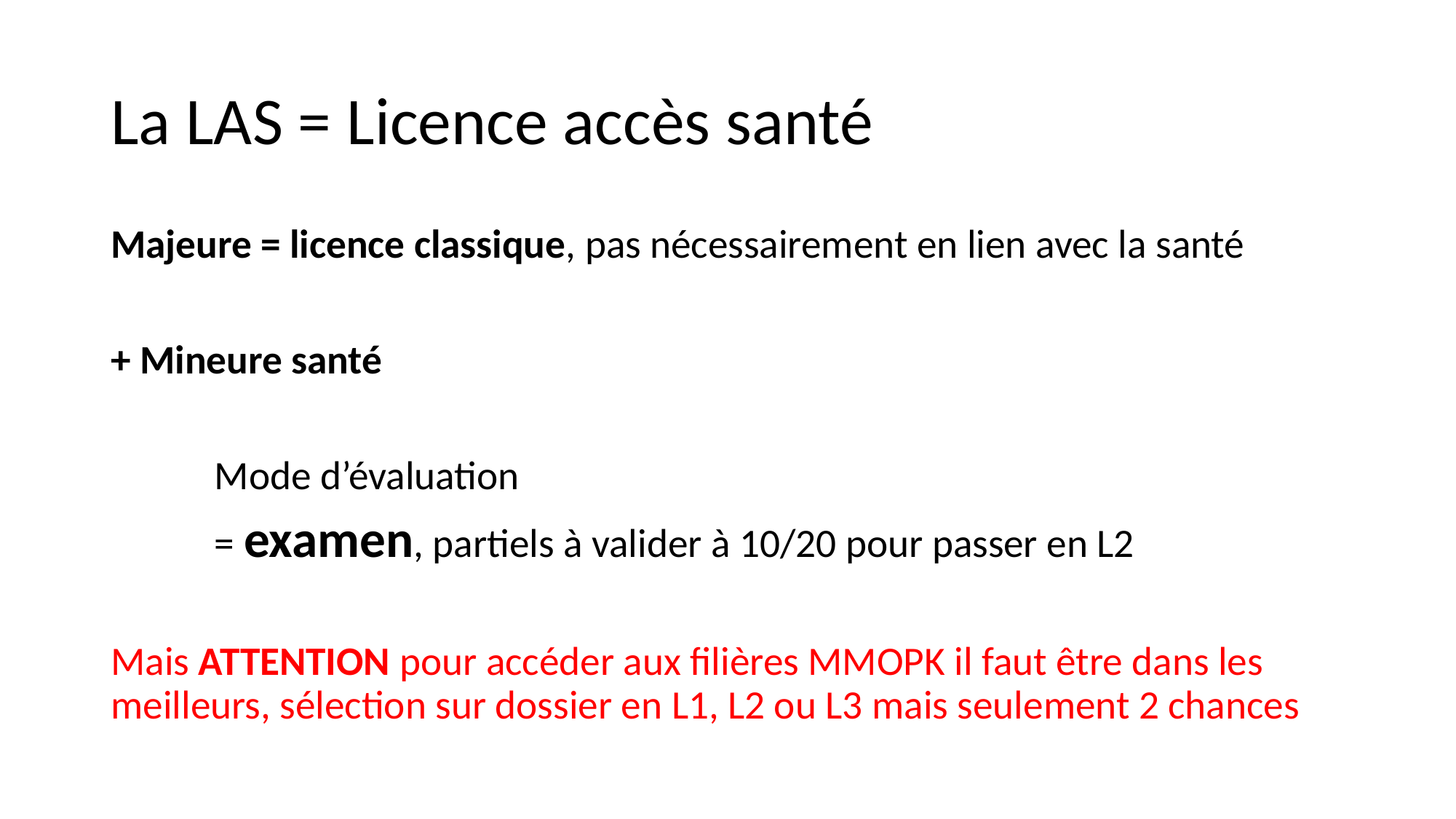

# La LAS = Licence accès santé
Majeure = licence classique, pas nécessairement en lien avec la santé

+ Mineure santé

	Mode d’évaluation
	= examen, partiels à valider à 10/20 pour passer en L2

Mais ATTENTION pour accéder aux filières MMOPK il faut être dans les meilleurs, sélection sur dossier en L1, L2 ou L3 mais seulement 2 chances